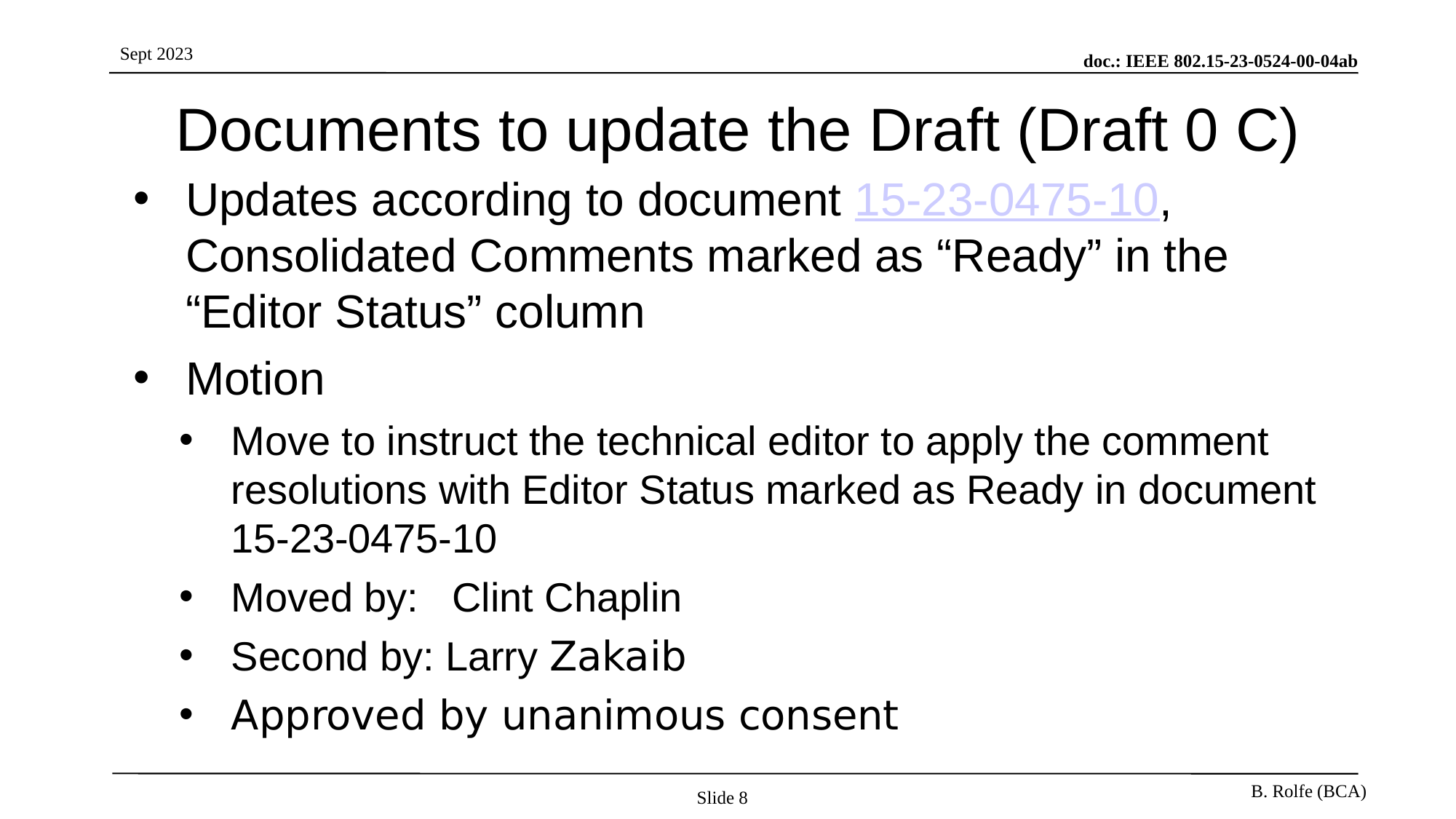

# Documents to update the Draft (Draft 0 C)
Updates according to document 15-23-0475-10, Consolidated Comments marked as “Ready” in the “Editor Status” column
Motion
Move to instruct the technical editor to apply the comment resolutions with Editor Status marked as Ready in document 15-23-0475-10
Moved by:   Clint Chaplin
Second by: Larry Zakaib
Approved by unanimous consent

Slide 8